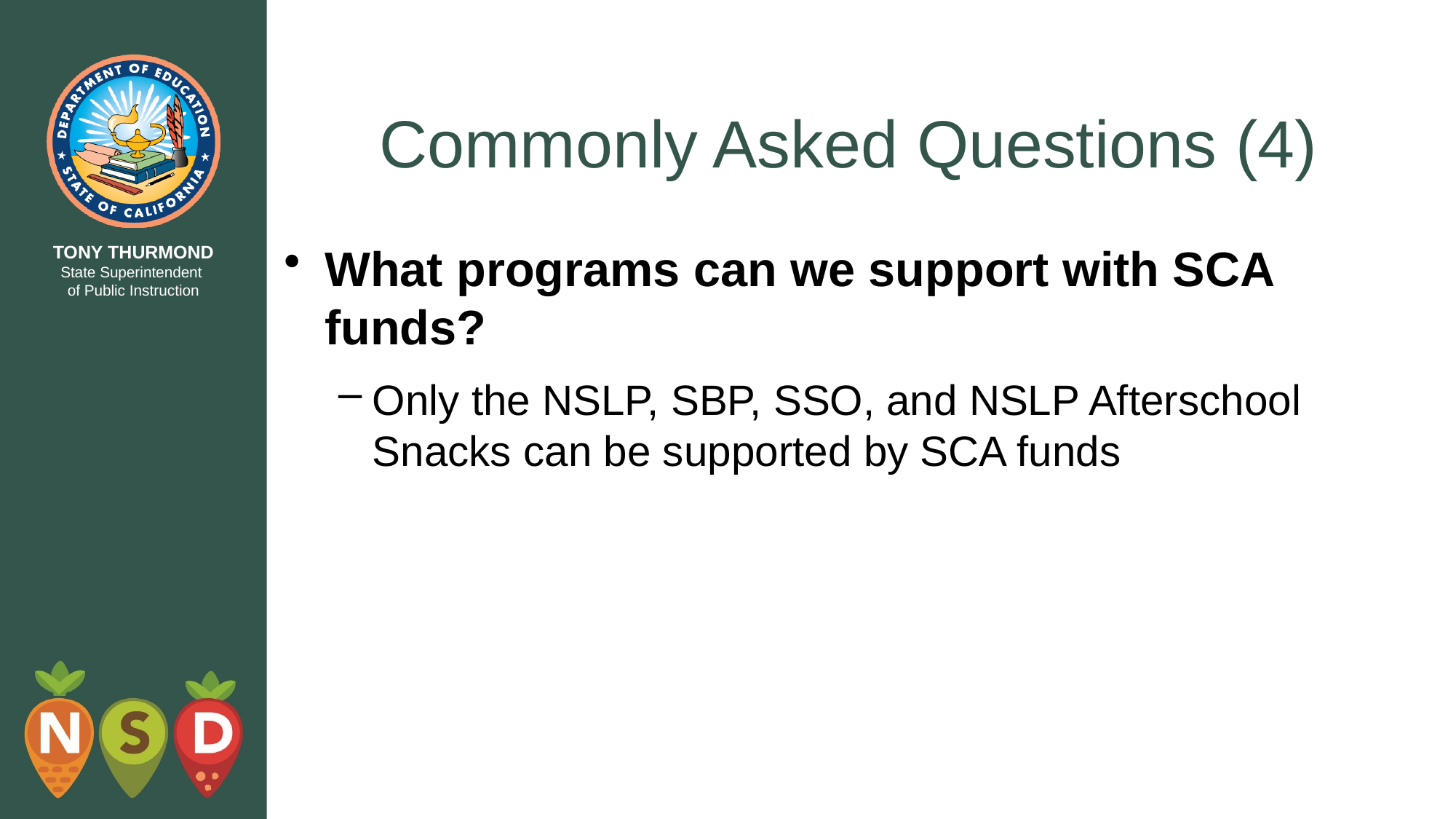

# Commonly Asked Questions (4)
What programs can we support with SCA funds?
Only the NSLP, SBP, SSO, and NSLP Afterschool Snacks can be supported by SCA funds